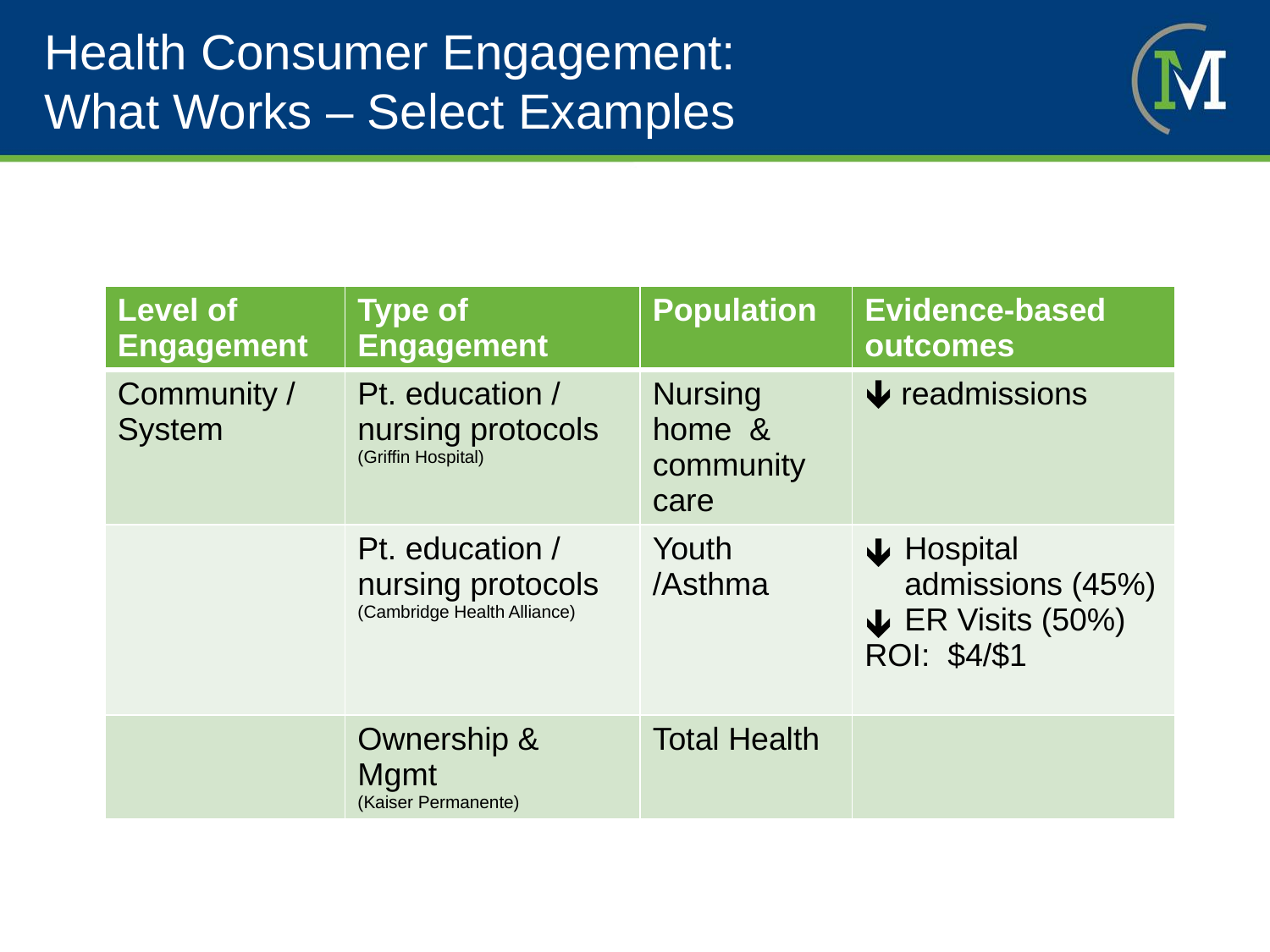

# Health Consumer Engagement: What Works – Select Examples
| Level of Engagement | Type of Engagement | Population | Evidence-based outcomes |
| --- | --- | --- | --- |
| Community / System | Pt. education / nursing protocols (Griffin Hospital) | Nursing home & community care | 🡻 readmissions |
|  | Pt. education / nursing protocols (Cambridge Health Alliance) | Youth /Asthma | Hospital admissions (45%) ER Visits (50%) ROI: $4/$1 |
|  | Ownership & Mgmt (Kaiser Permanente) | Total Health |  |